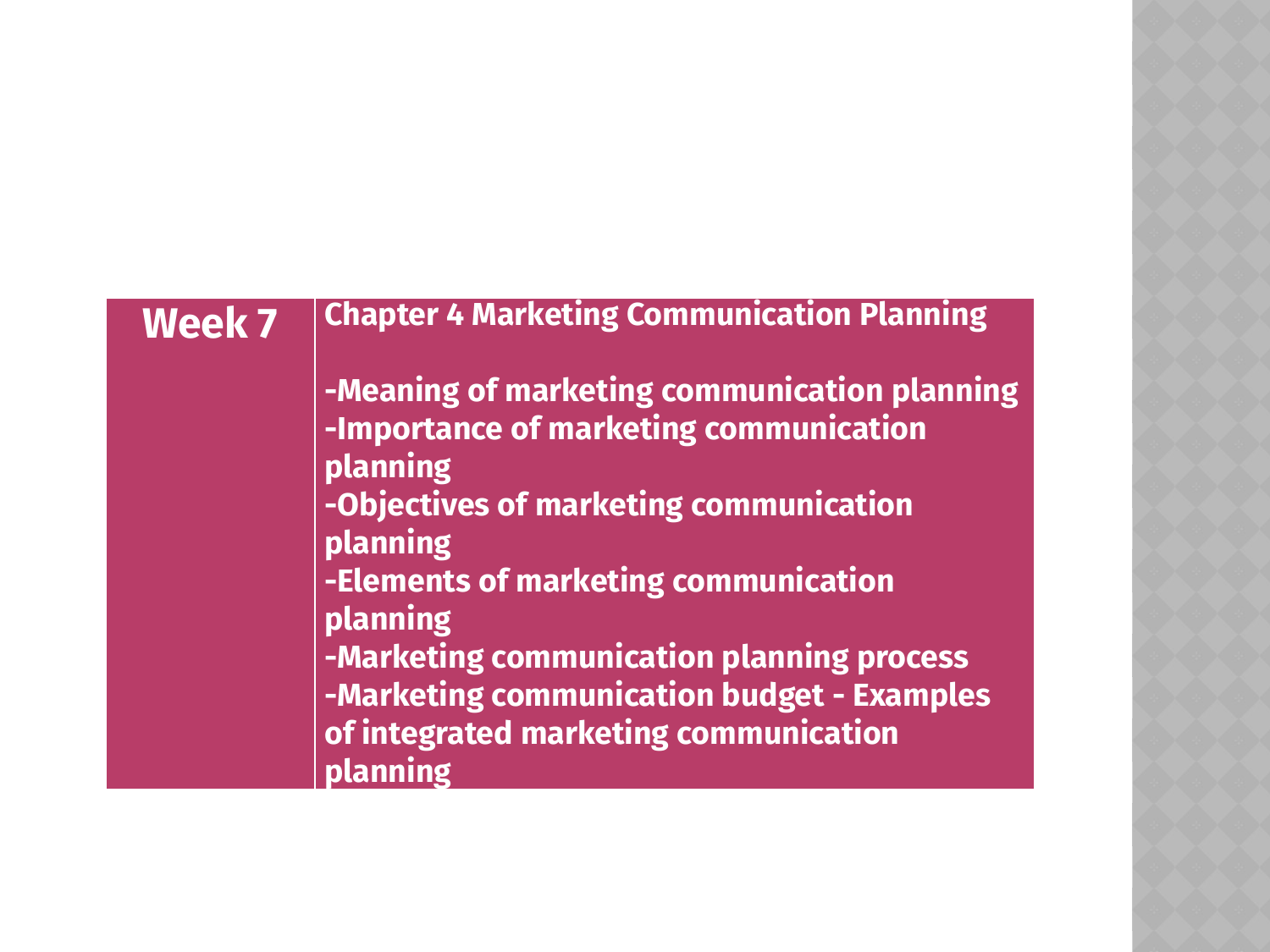

#

| Week 7 | Chapter 4 Marketing Communication Planning -Meaning of marketing communication planning -Importance of marketing communication planning -Objectives of marketing communication planning -Elements of marketing communication planning -Marketing communication planning process -Marketing communication budget - Examples of integrated marketing communication planning |
| --- | --- |